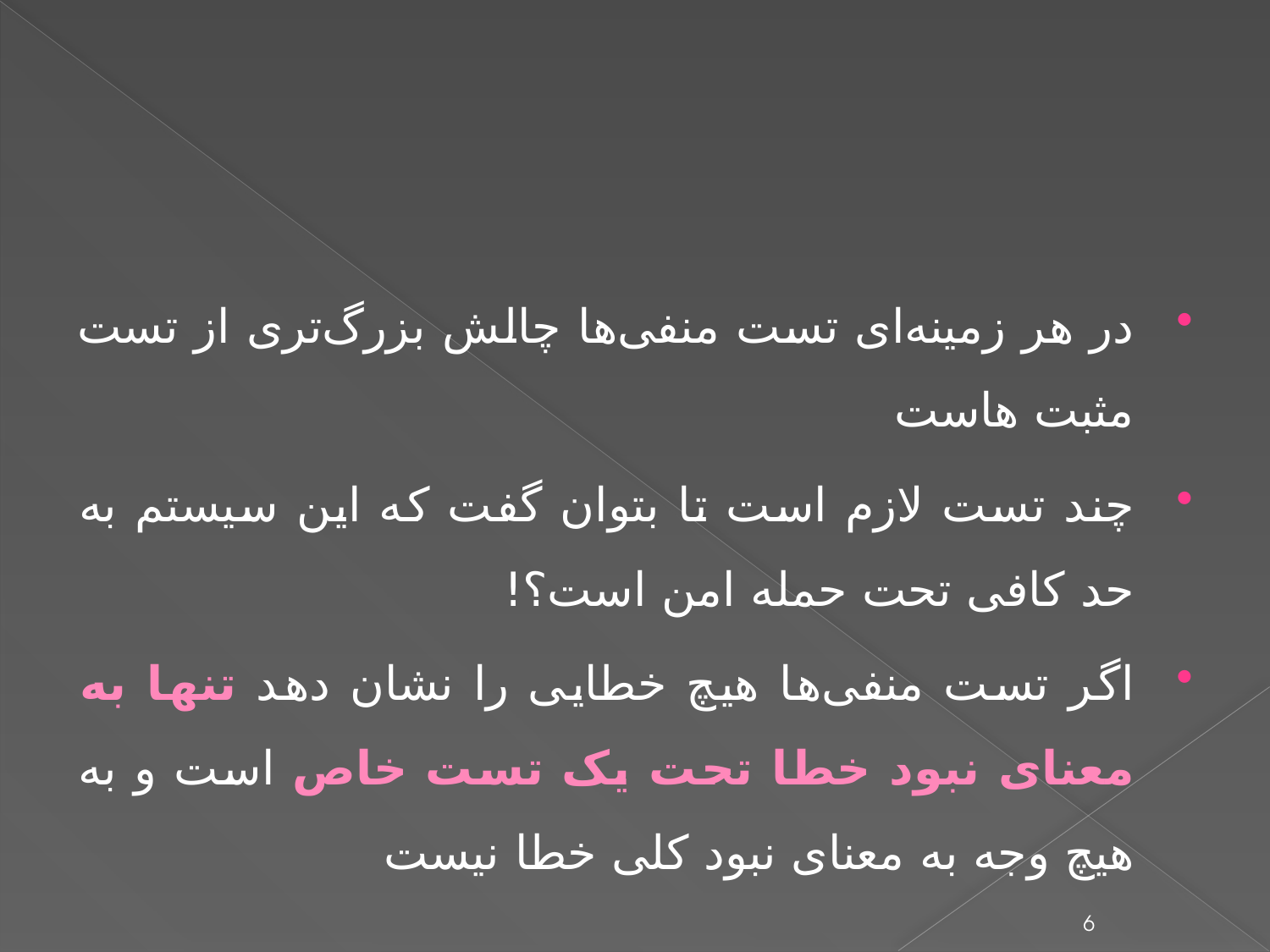

#
در هر زمینه‌ای تست منفی‌ها چالش بزرگ‌تری از تست مثبت هاست
چند تست لازم است تا بتوان گفت که این سیستم به حد کافی تحت حمله امن است؟!
اگر تست منفی‌ها هیچ خطایی را نشان دهد تنها به معنای نبود خطا تحت یک تست خاص است و به هیچ وجه به معنای نبود کلی خطا نیست

6